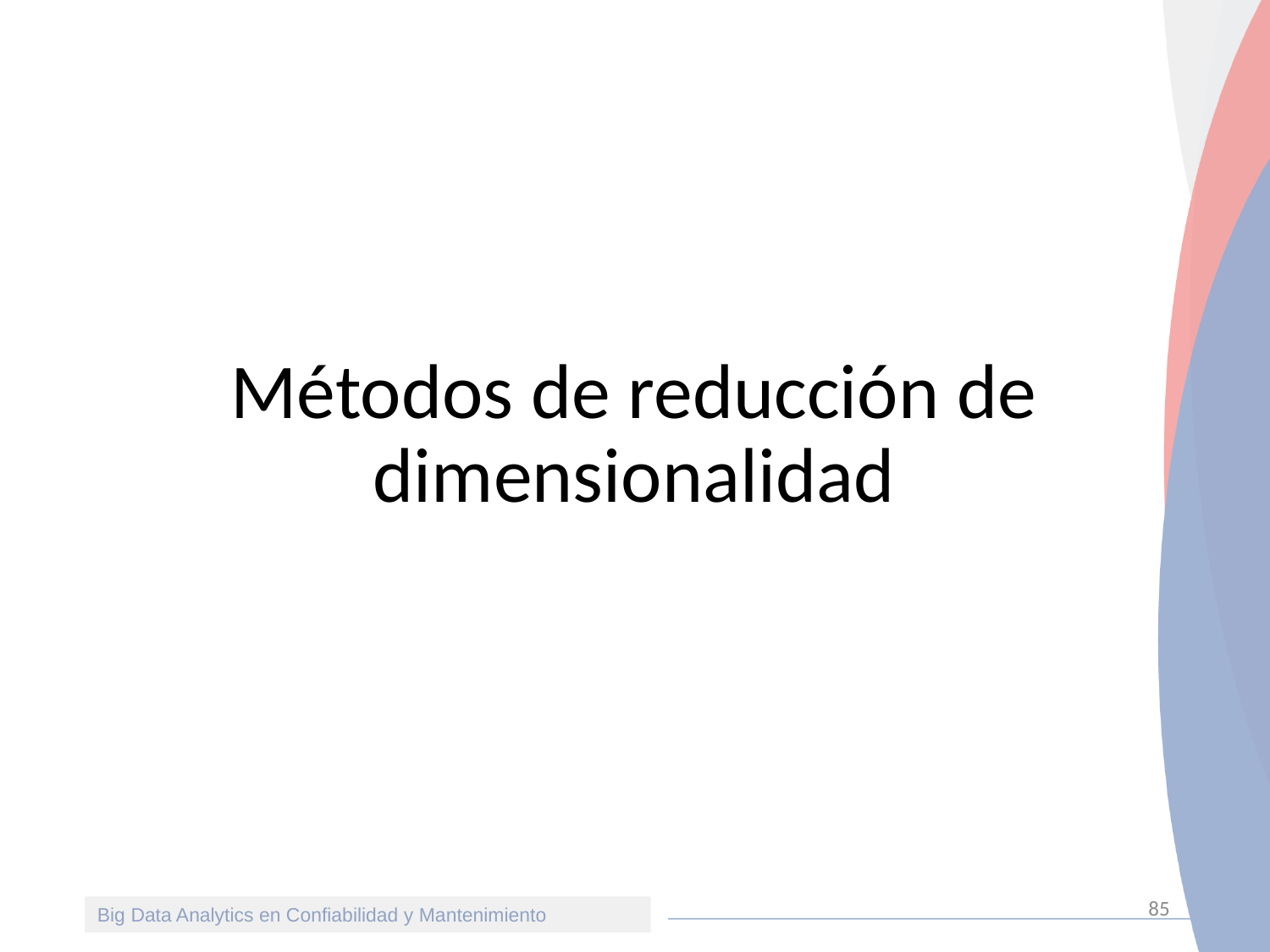

# Métodos de reducción de dimensionalidad
85